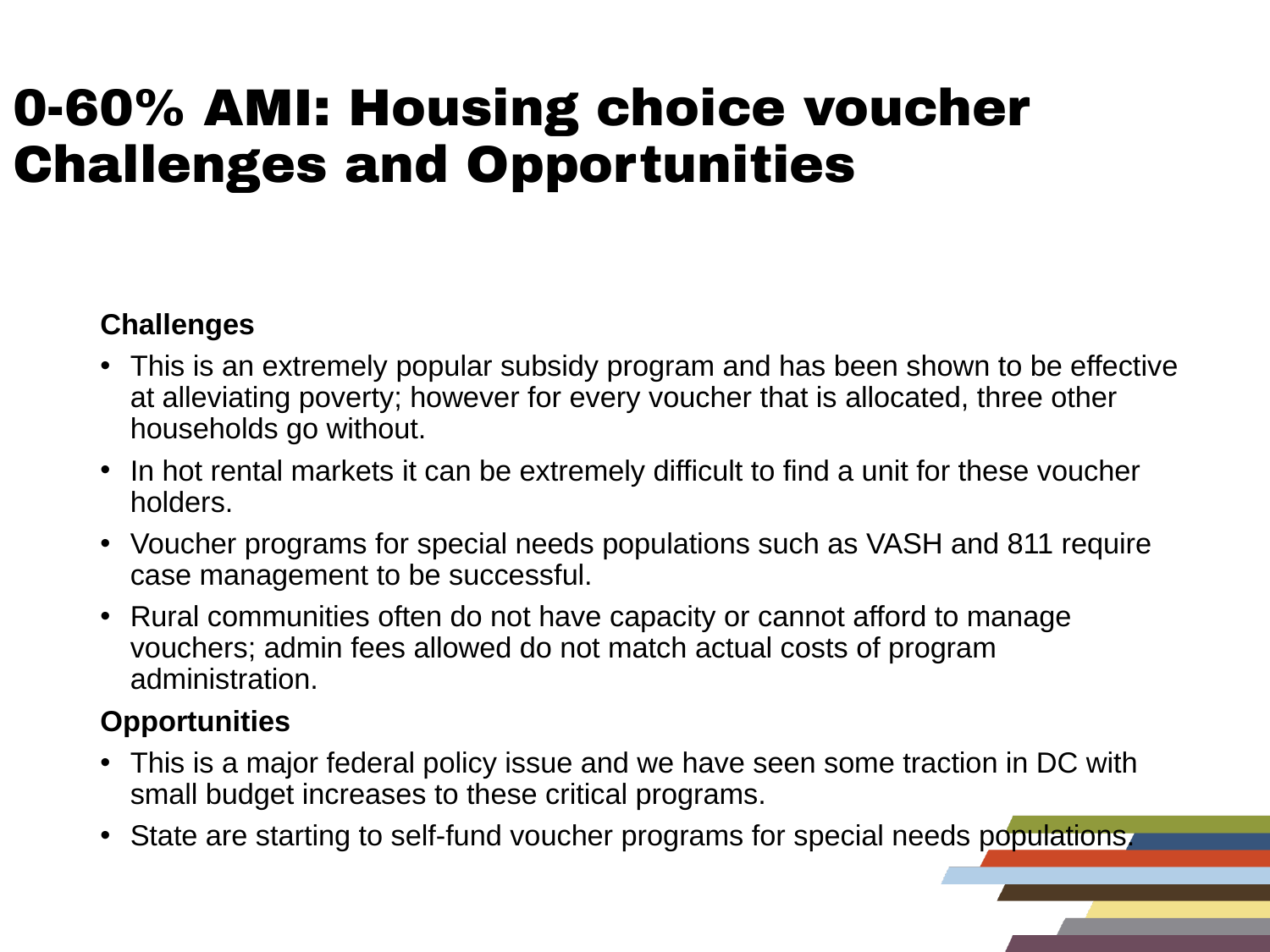

# 0-60% AMI: Housing choice voucher Challenges and Opportunities
Challenges
This is an extremely popular subsidy program and has been shown to be effective at alleviating poverty; however for every voucher that is allocated, three other households go without.
In hot rental markets it can be extremely difficult to find a unit for these voucher holders.
Voucher programs for special needs populations such as VASH and 811 require case management to be successful.
Rural communities often do not have capacity or cannot afford to manage vouchers; admin fees allowed do not match actual costs of program administration.
Opportunities
This is a major federal policy issue and we have seen some traction in DC with small budget increases to these critical programs.
State are starting to self-fund voucher programs for special needs populations.